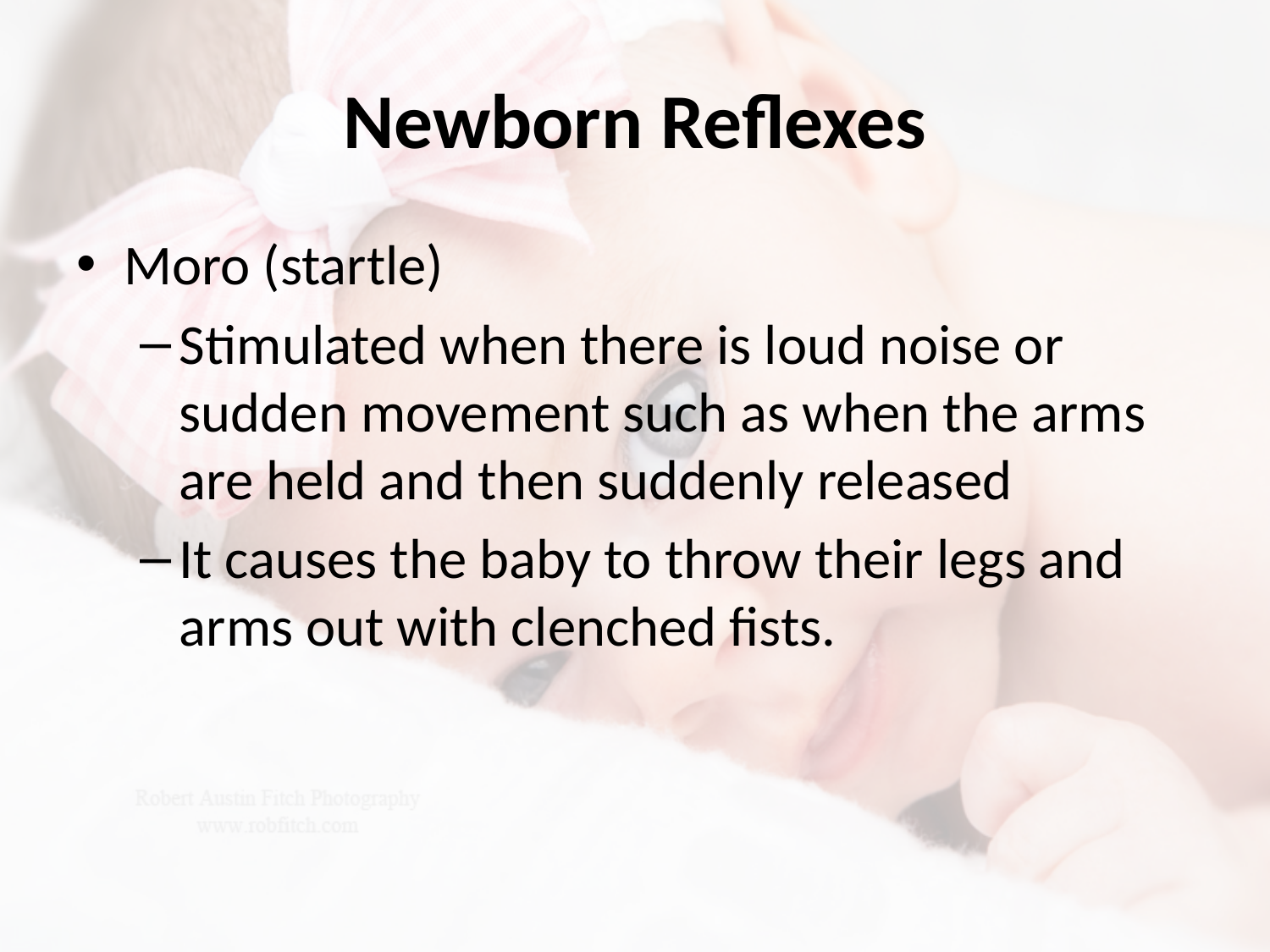

# Newborn Reflexes
Moro (startle)
Stimulated when there is loud noise or sudden movement such as when the arms are held and then suddenly released
It causes the baby to throw their legs and arms out with clenched fists.